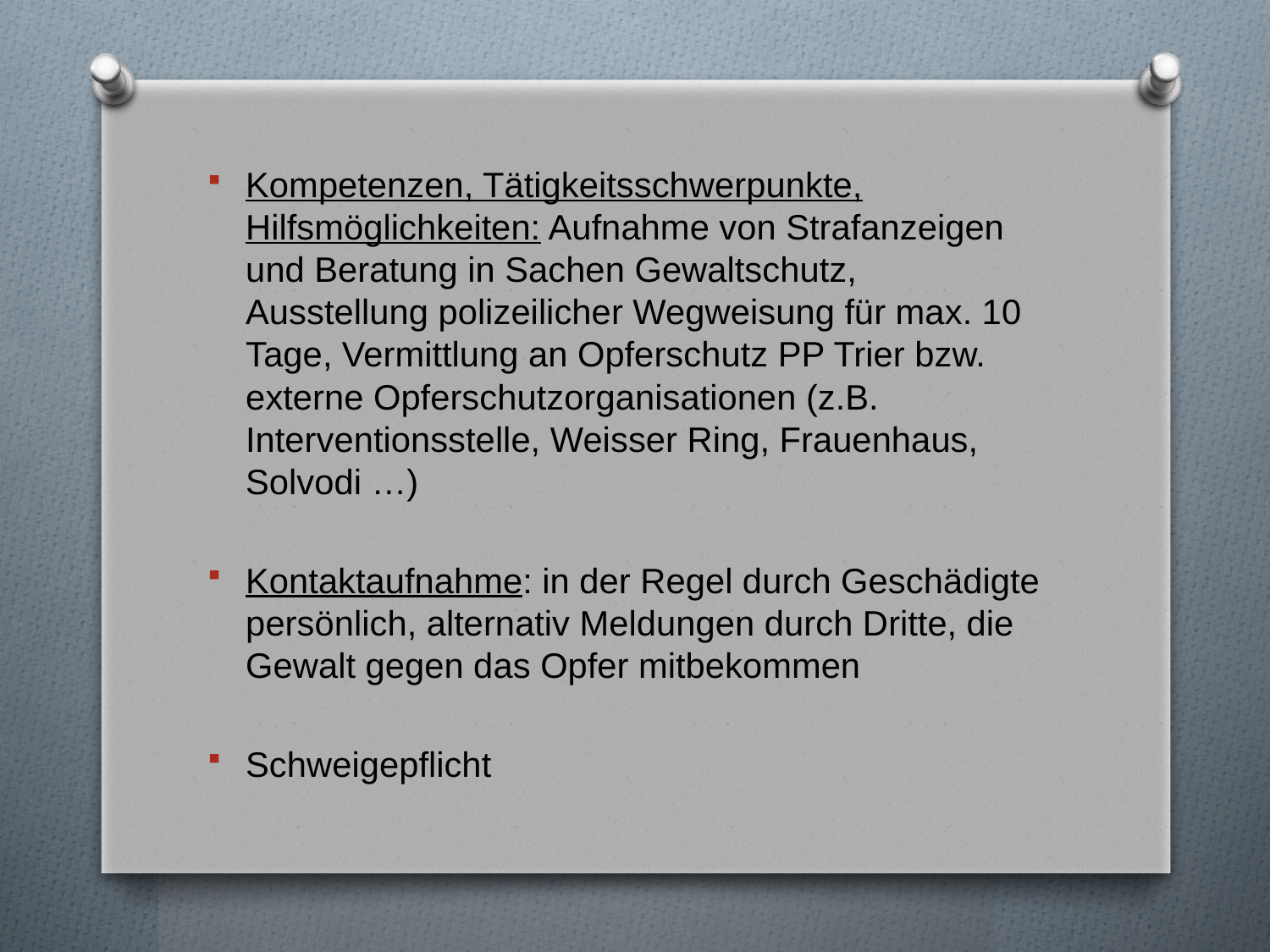

Kompetenzen, Tätigkeitsschwerpunkte, Hilfsmöglichkeiten: Aufnahme von Strafanzeigen und Beratung in Sachen Gewaltschutz, Ausstellung polizeilicher Wegweisung für max. 10 Tage, Vermittlung an Opferschutz PP Trier bzw. externe Opferschutzorganisationen (z.B. Interventionsstelle, Weisser Ring, Frauenhaus, Solvodi …)

Kontaktaufnahme: in der Regel durch Geschädigte persönlich, alternativ Meldungen durch Dritte, die Gewalt gegen das Opfer mitbekommen

Schweigepflicht